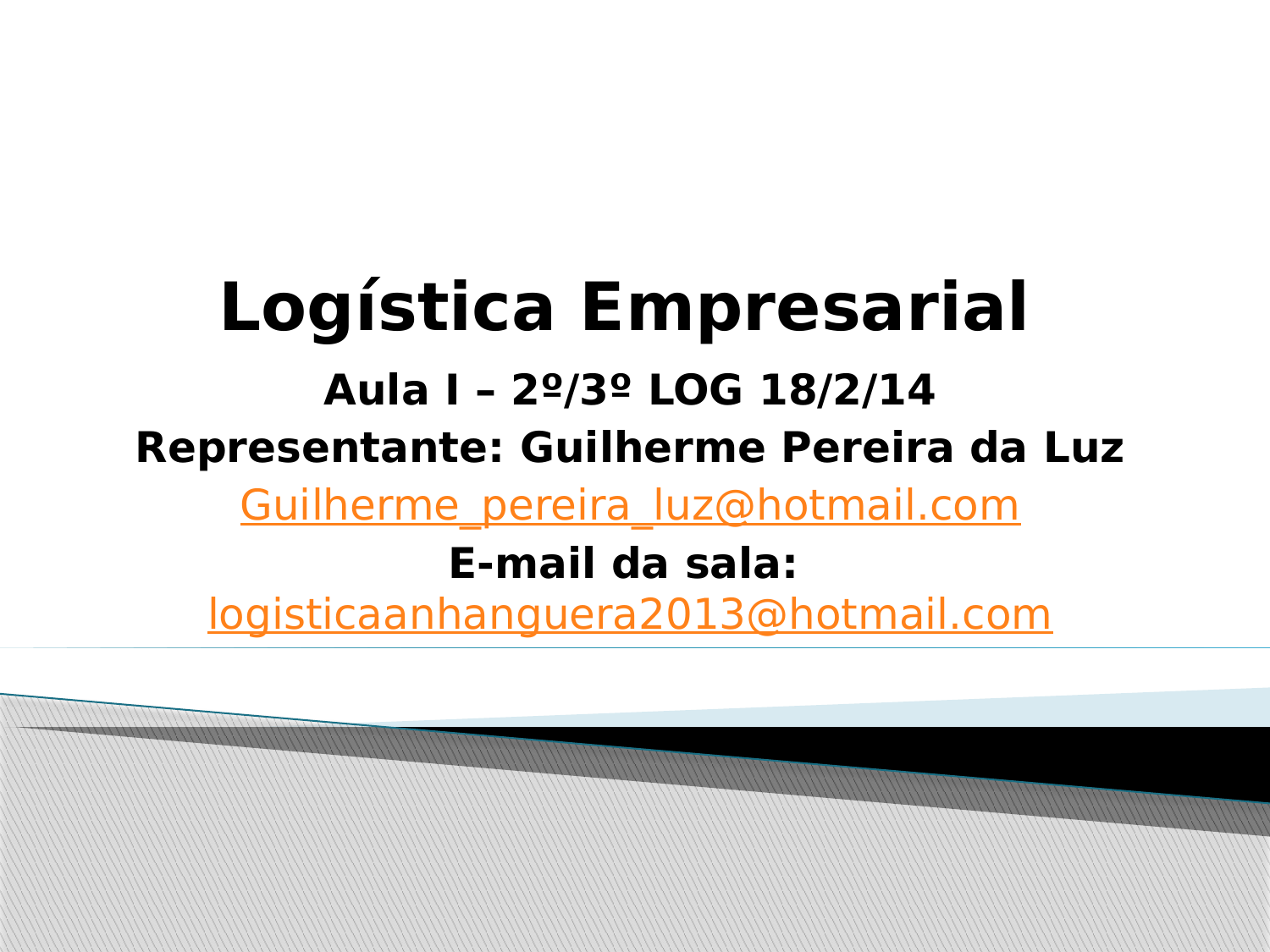

# Logística Empresarial
Aula I – 2º/3º LOG 18/2/14
Representante: Guilherme Pereira da Luz
Guilherme_pereira_luz@hotmail.com
E-mail da sala: logisticaanhanguera2013@hotmail.com